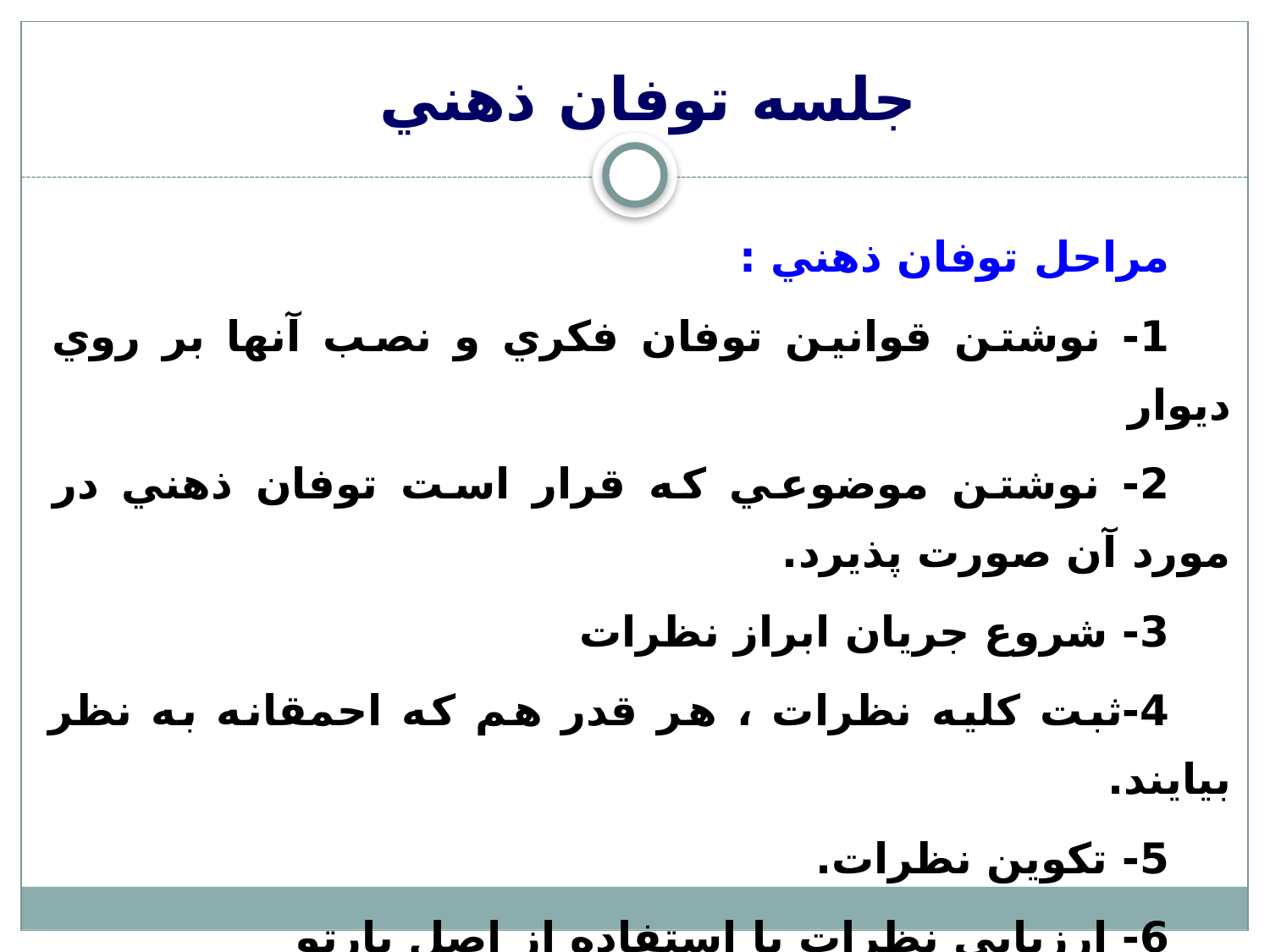

# جلسه توفان ذهني
مراحل توفان ذهني :
1- نوشتن قوانين توفان فكري و نصب آنها بر روي ديوار
2- نوشتن موضوعي كه قرار است توفان ذهني در مورد آن صورت پذيرد.
3- شروع جريان ابراز نظرات
4-ثبت كليه نظرات ، هر قدر هم كه احمقانه به نظر بيايند.
5- تكوين نظرات.
6- ارزيابي نظرات با استفاده از اصل پارتو